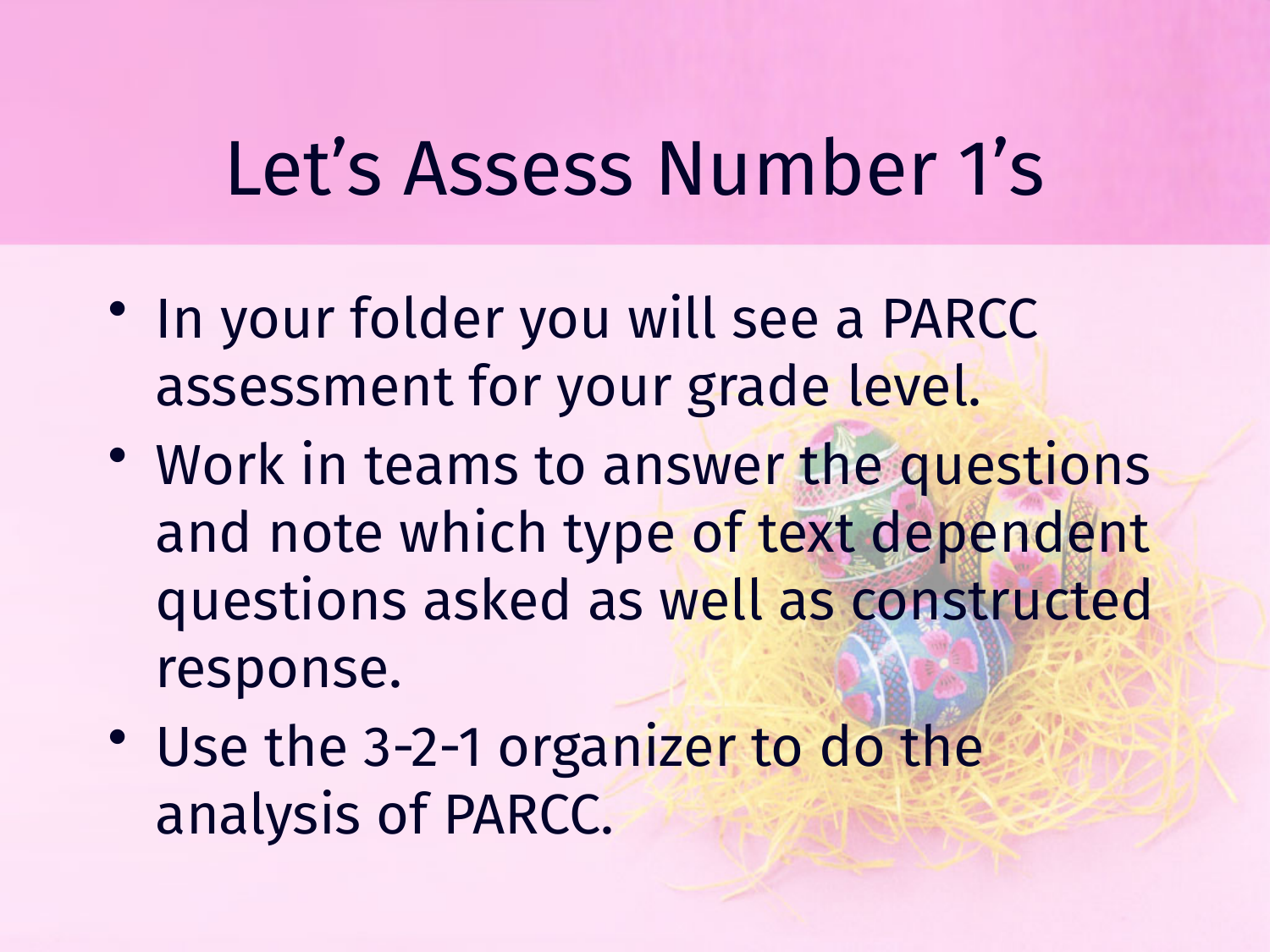

# Let’s Assess Number 1’s
In your folder you will see a PARCC assessment for your grade level.
Work in teams to answer the questions and note which type of text dependent questions asked as well as constructed response.
Use the 3-2-1 organizer to do the analysis of PARCC.